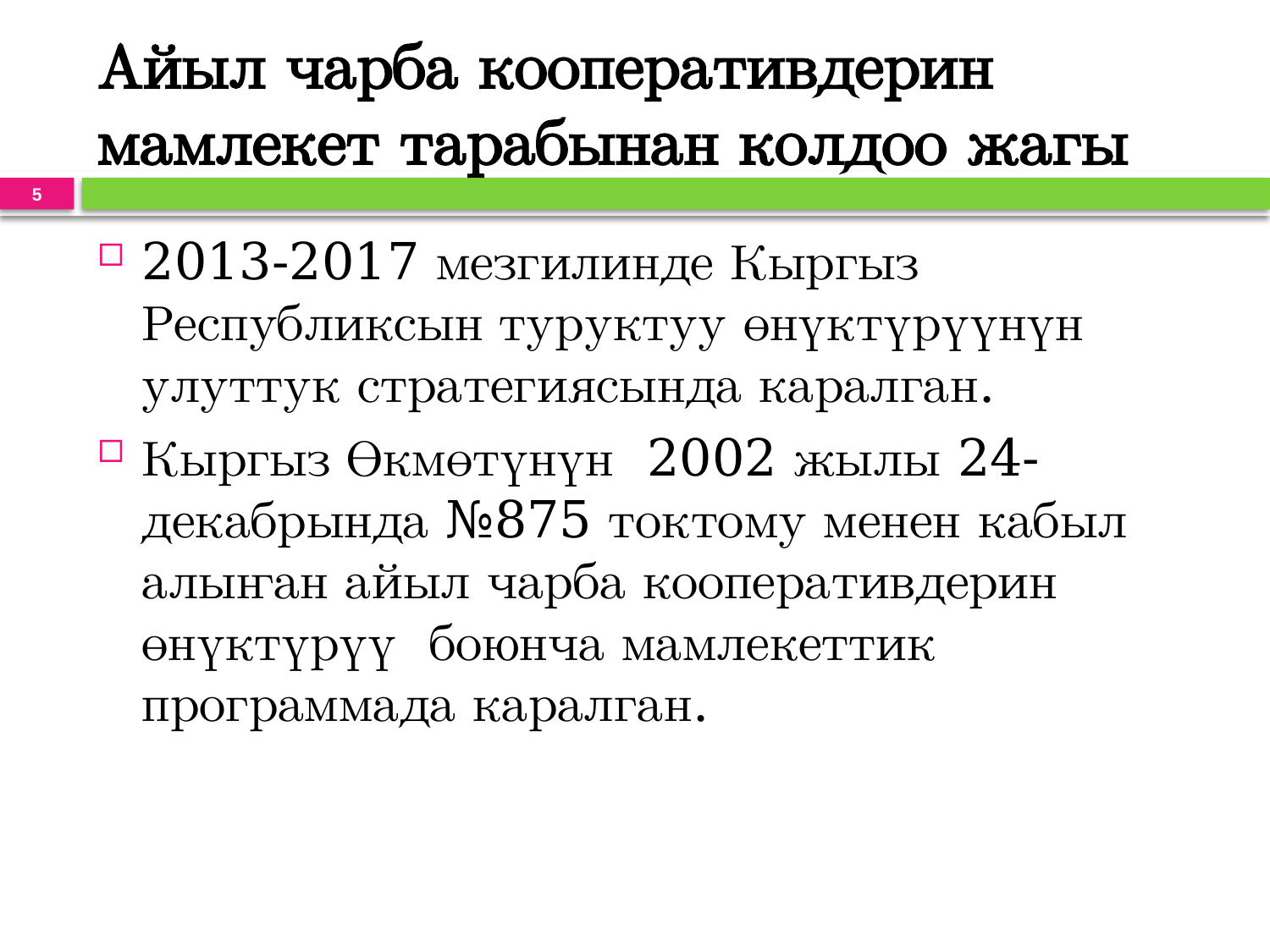

# Айыл чарба кооперативдерин мамлекет тарабынан колдоо жагы
5
2013-2017 мезгилинде Кыргыз Республиксын туруктуу өнүктүрүүнүн улуттук стратегиясында каралган.
Кыргыз Өкмөтүнүн  2002 жылы 24- декабрында №875 токтому менен кабыл алынган айыл чарба кооперативдерин өнүктүрүү  боюнча мамлекеттик программада каралган.